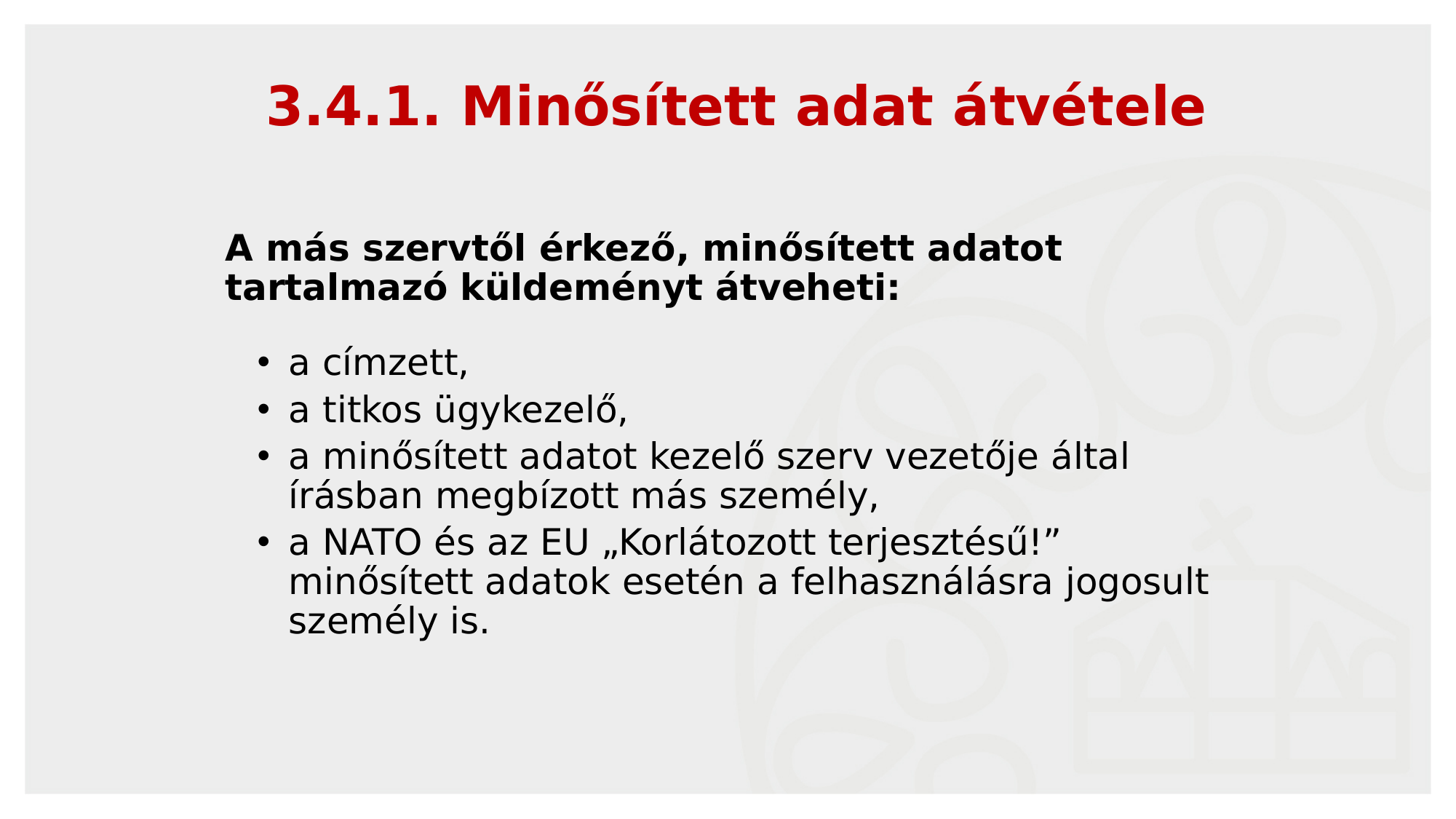

3.4.1. Minősített adat átvétele
A más szervtől érkező, minősített adatot tartalmazó küldeményt átveheti:

a címzett,
a titkos ügykezelő,
a minősített adatot kezelő szerv vezetője által írásban megbízott más személy,
a NATO és az EU „Korlátozott terjesztésű!” minősített adatok esetén a felhasználásra jogosult személy is.